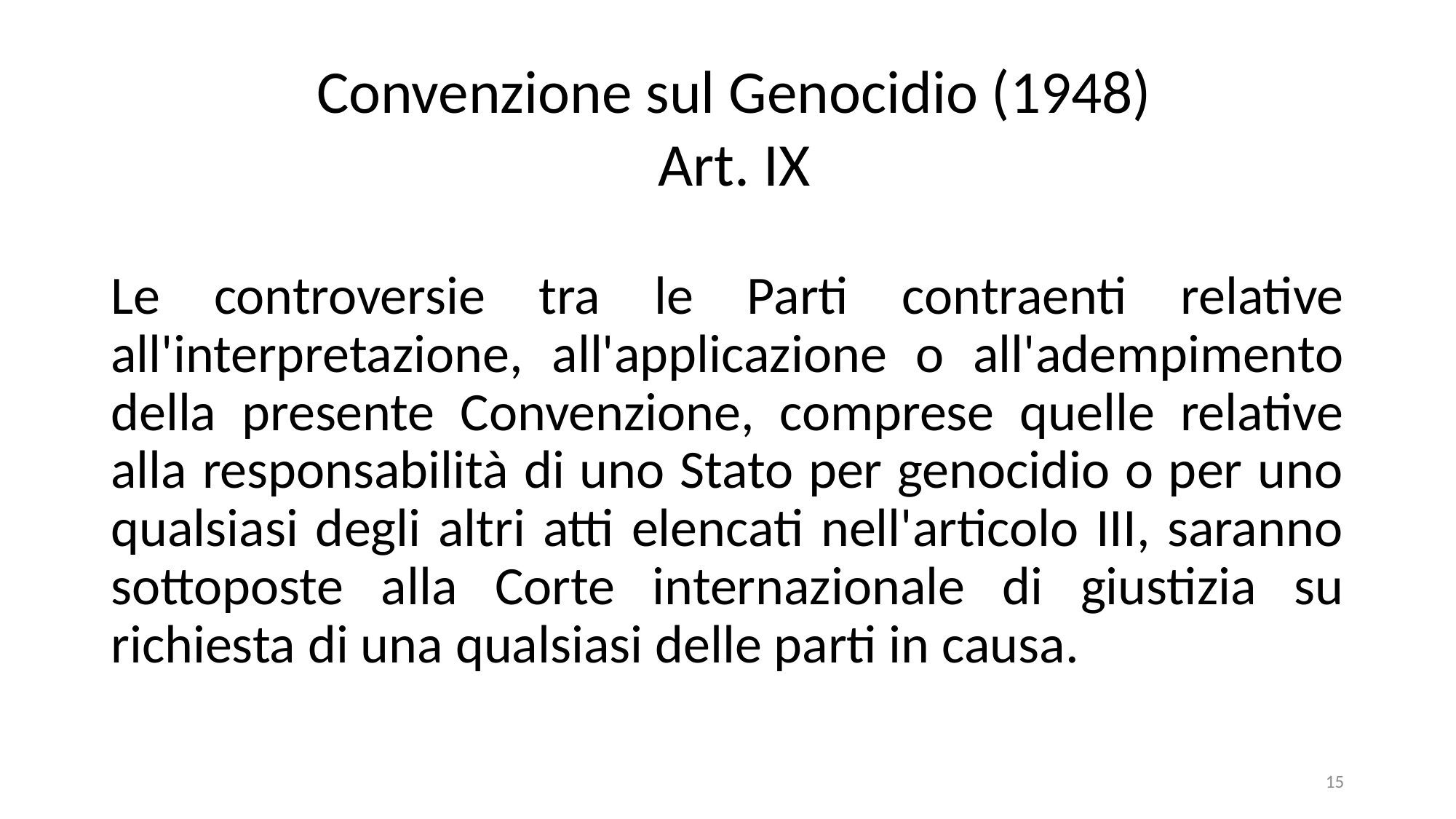

Convenzione sul Genocidio (1948)
Art. IX

Le controversie tra le Parti contraenti relative all'interpretazione, all'applicazione o all'adempimento della presente Convenzione, comprese quelle relative alla responsabilità di uno Stato per genocidio o per uno qualsiasi degli altri atti elencati nell'articolo III, saranno sottoposte alla Corte internazionale di giustizia su richiesta di una qualsiasi delle parti in causa.
15